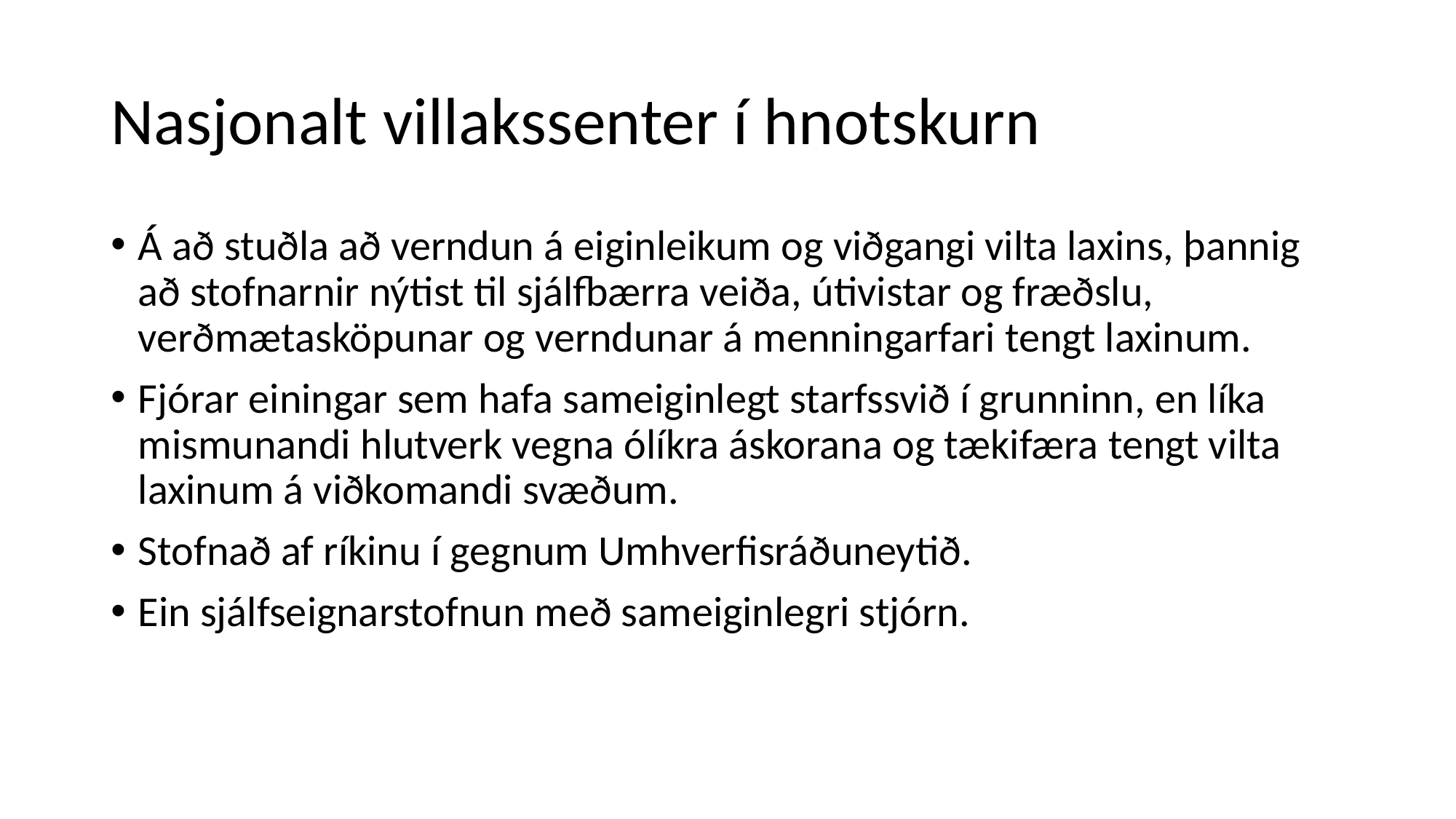

# Nasjonalt villakssenter í hnotskurn
Á að stuðla að verndun á eiginleikum og viðgangi vilta laxins, þannig að stofnarnir nýtist til sjálfbærra veiða, útivistar og fræðslu, verðmætasköpunar og verndunar á menningarfari tengt laxinum.
Fjórar einingar sem hafa sameiginlegt starfssvið í grunninn, en líka mismunandi hlutverk vegna ólíkra áskorana og tækifæra tengt vilta laxinum á viðkomandi svæðum.
Stofnað af ríkinu í gegnum Umhverfisráðuneytið.
Ein sjálfseignarstofnun með sameiginlegri stjórn.